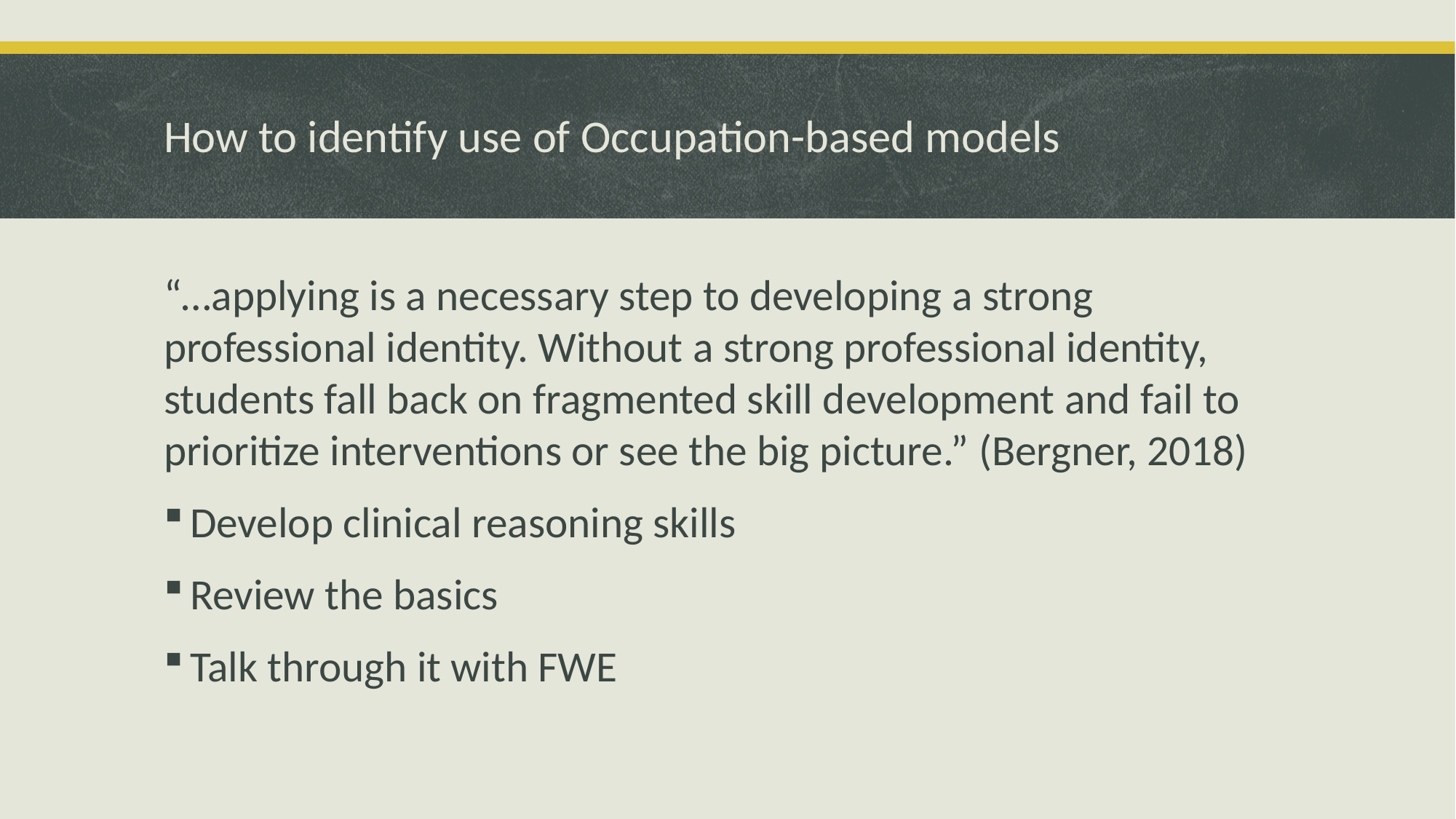

# How to identify use of Occupation-based models
“…applying is a necessary step to developing a strong professional identity. Without a strong professional identity, students fall back on fragmented skill development and fail to prioritize interventions or see the big picture.” (Bergner, 2018)
Develop clinical reasoning skills
Review the basics
Talk through it with FWE